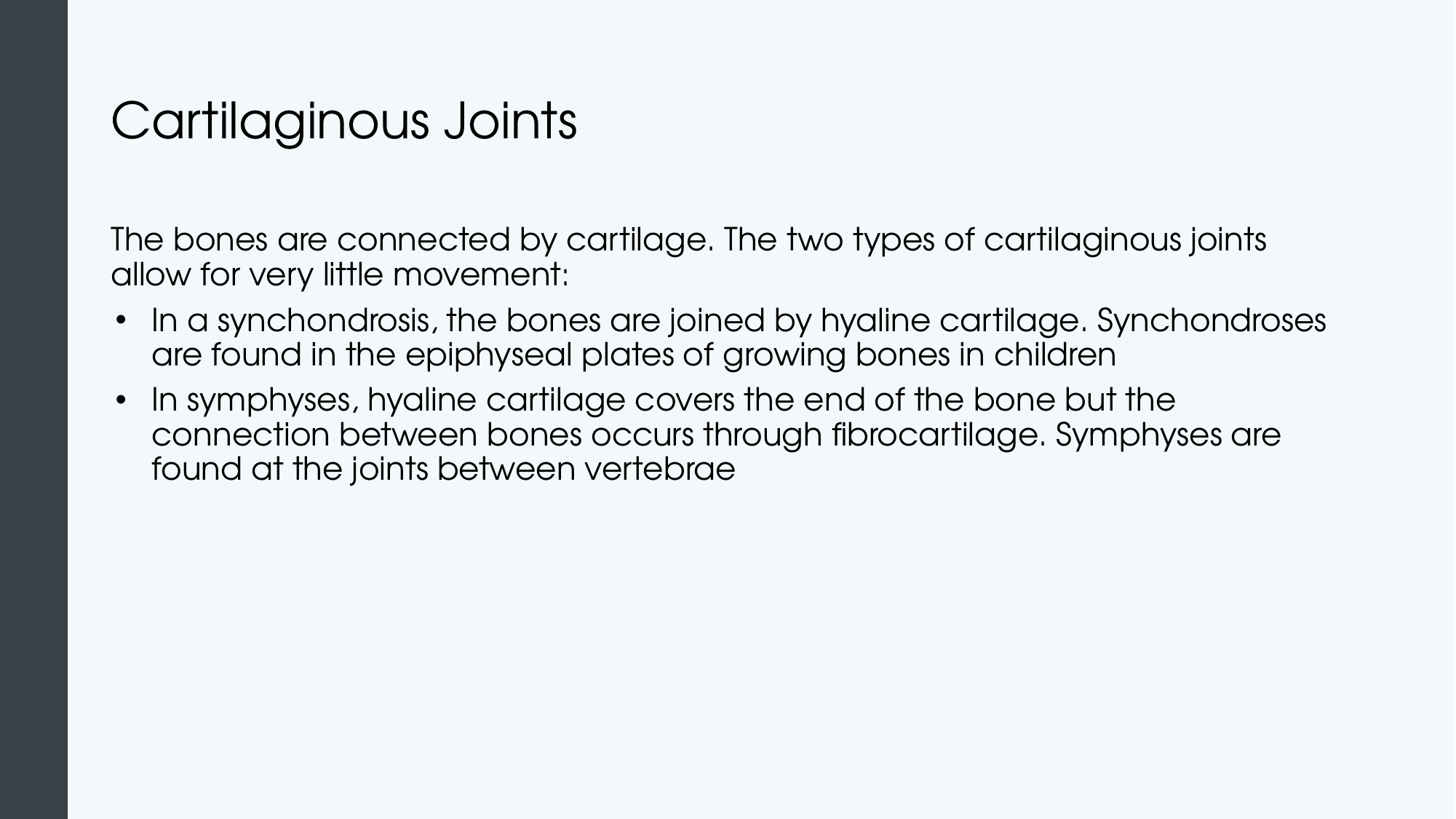

# Cartilaginous Joints
The bones are connected by cartilage. The two types of cartilaginous joints allow for very little movement:
In a synchondrosis, the bones are joined by hyaline cartilage. Synchondroses are found in the epiphyseal plates of growing bones in children
In symphyses, hyaline cartilage covers the end of the bone but the connection between bones occurs through fibrocartilage. Symphyses are found at the joints between vertebrae